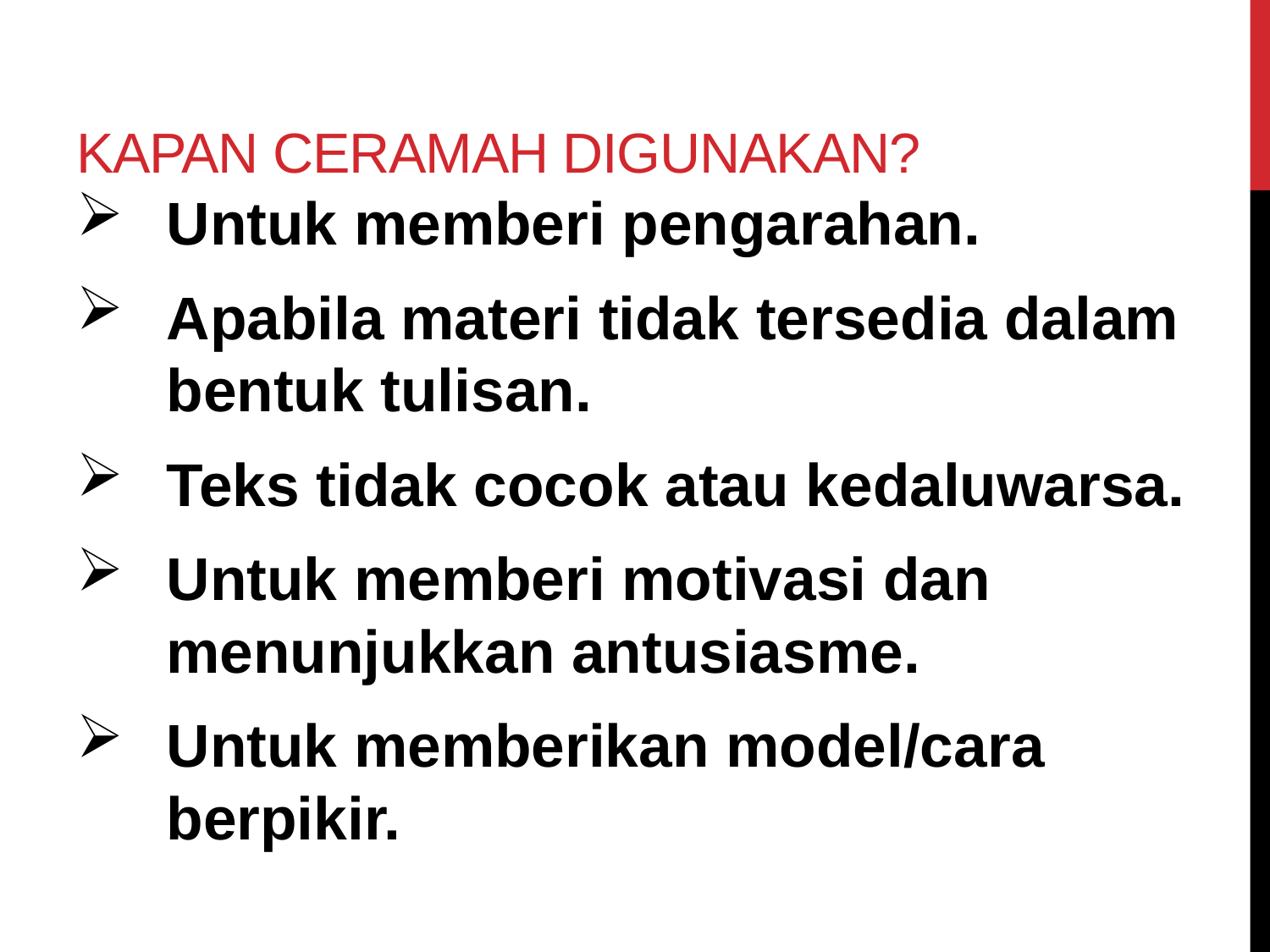

# KAPAN CERAMAH DIGUNAKAN?
Untuk memberi pengarahan.
Apabila materi tidak tersedia dalam bentuk tulisan.
Teks tidak cocok atau kedaluwarsa.
Untuk memberi motivasi dan menunjukkan antusiasme.
Untuk memberikan model/cara berpikir.